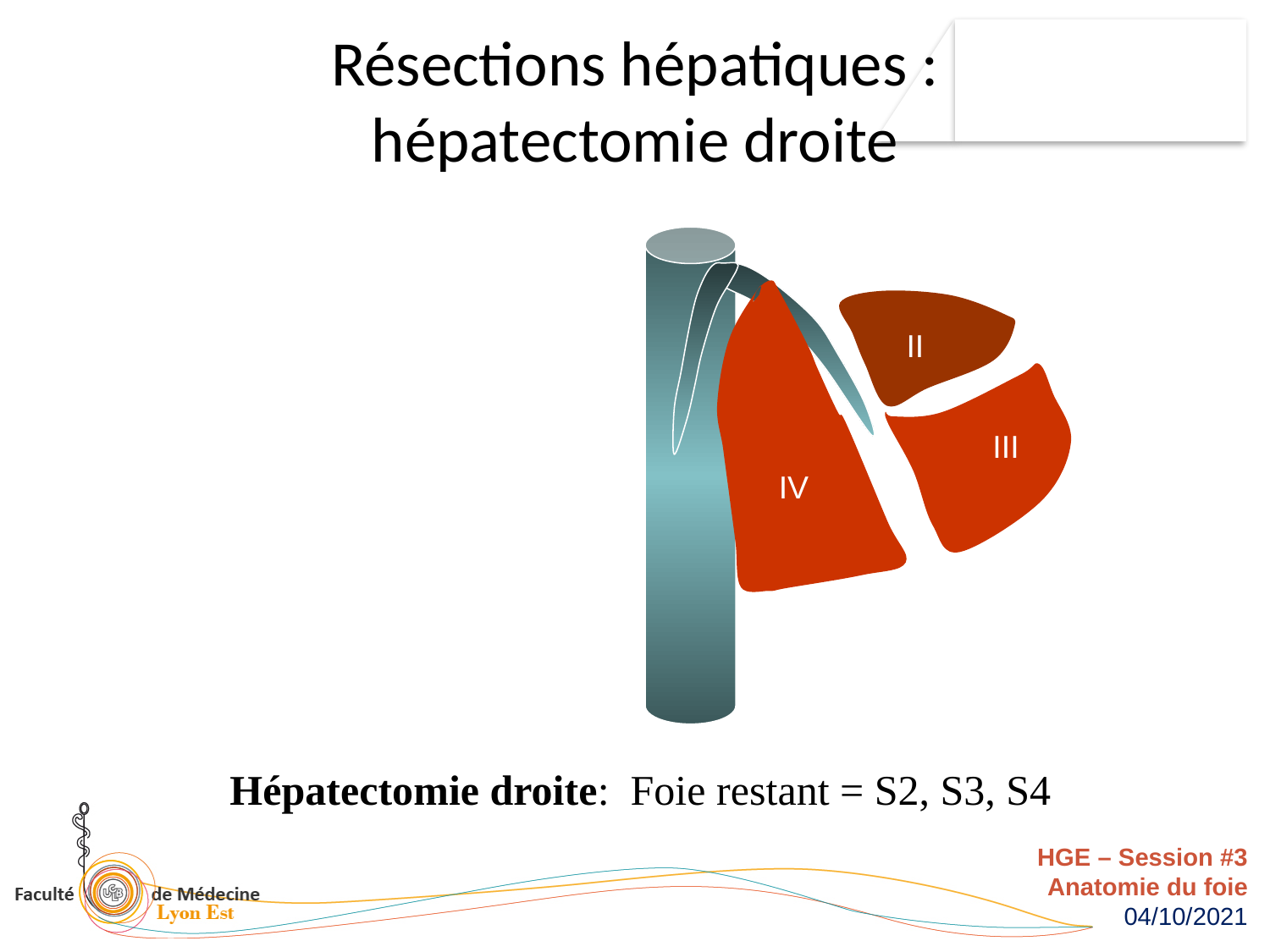

Résections hépatiques :
hépatectomie droite

VII

II

III
IV

VI
Hépatectomie droite:  Foie restant = S2, S3, S4